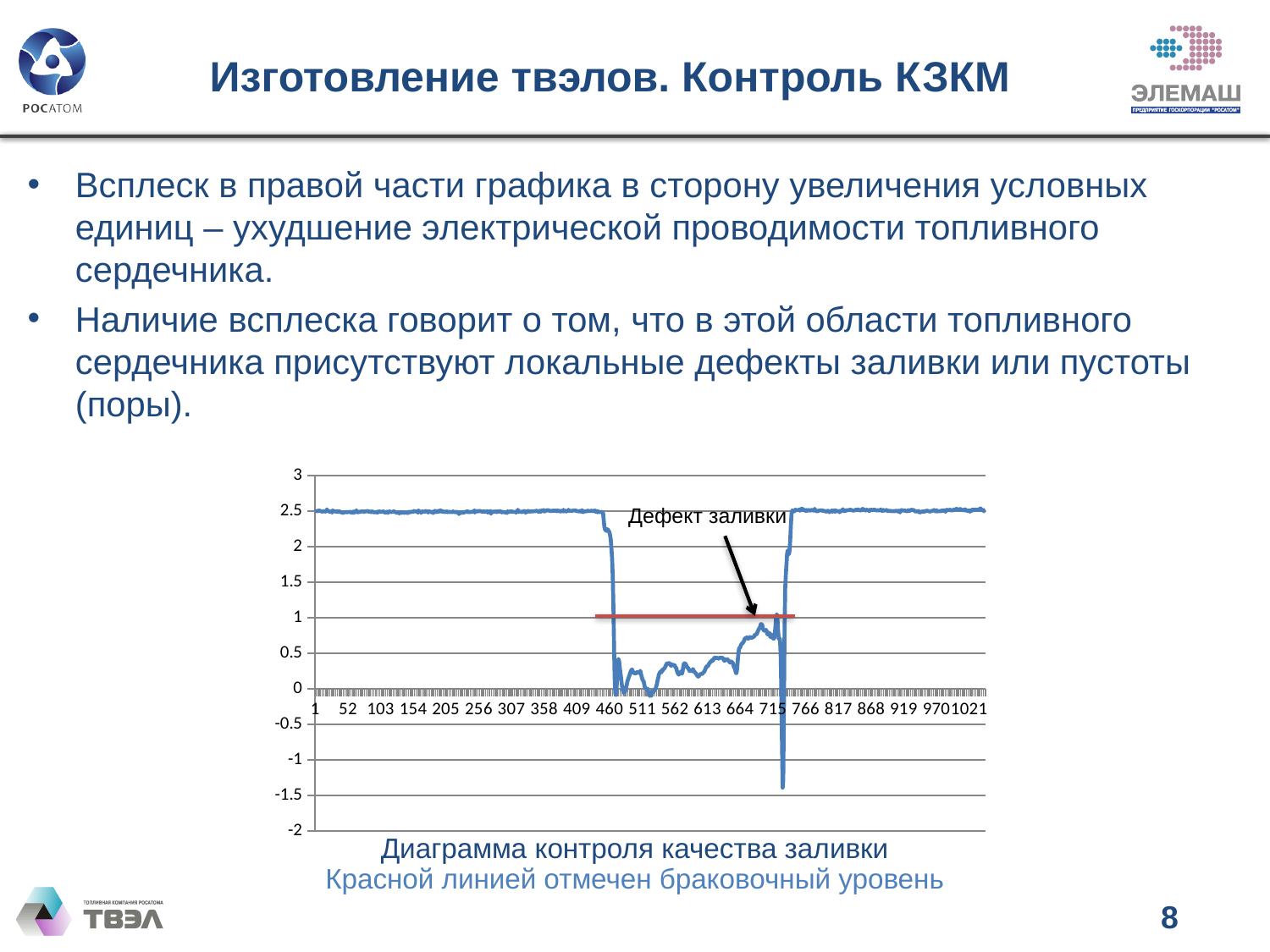

# Изготовление твэлов. Контроль КЗКМ
Всплеск в правой части графика в сторону увеличения условных единиц – ухудшение электрической проводимости топливного сердечника.
Наличие всплеска говорит о том, что в этой области топливного сердечника присутствуют локальные дефекты заливки или пустоты (поры).

### Chart

| Category |  |
|---|---|
Дефект заливки
Диаграмма контроля качества заливки
Красной линией отмечен браковочный уровень

8